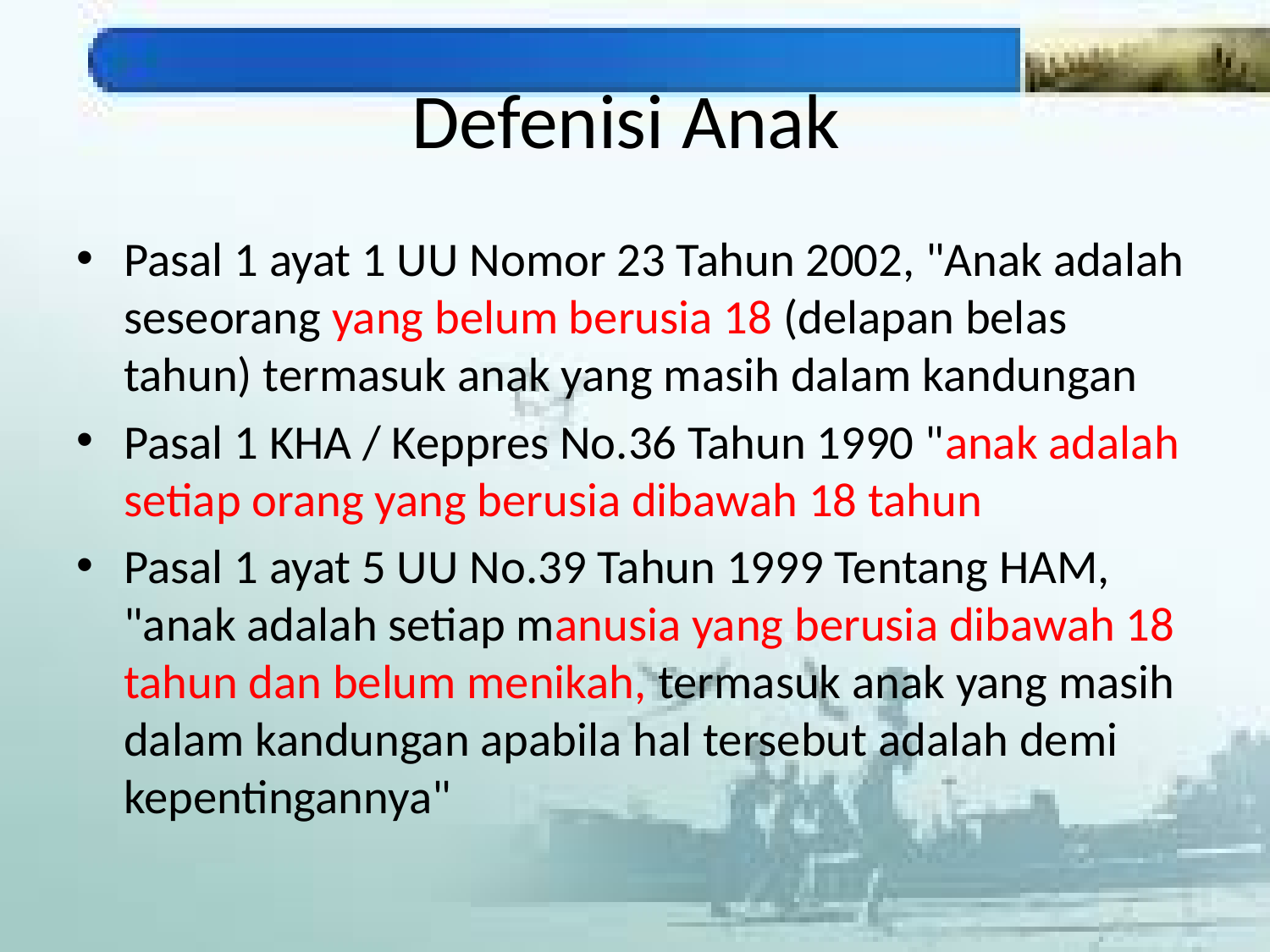

# Defenisi Anak
Pasal 1 ayat 1 UU Nomor 23 Tahun 2002, "Anak adalah seseorang yang belum berusia 18 (delapan belas tahun) termasuk anak yang masih dalam kandungan
Pasal 1 KHA / Keppres No.36 Tahun 1990 "anak adalah setiap orang yang berusia dibawah 18 tahun
Pasal 1 ayat 5 UU No.39 Tahun 1999 Tentang HAM, "anak adalah setiap manusia yang berusia dibawah 18 tahun dan belum menikah, termasuk anak yang masih dalam kandungan apabila hal tersebut adalah demi kepentingannya"